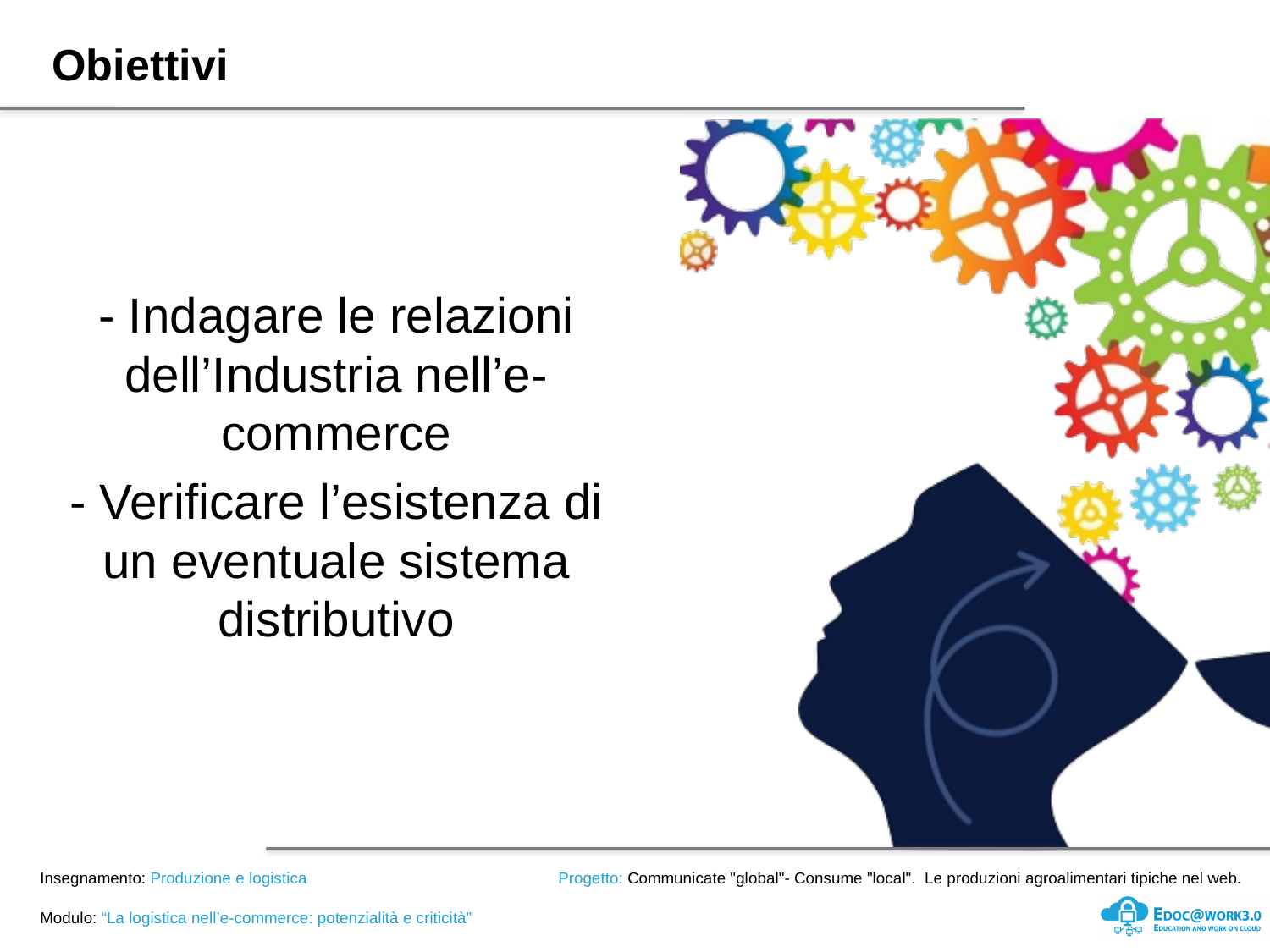

- Indagare le relazioni dell’Industria nell’e-commerce
- Verificare l’esistenza di un eventuale sistema distributivo